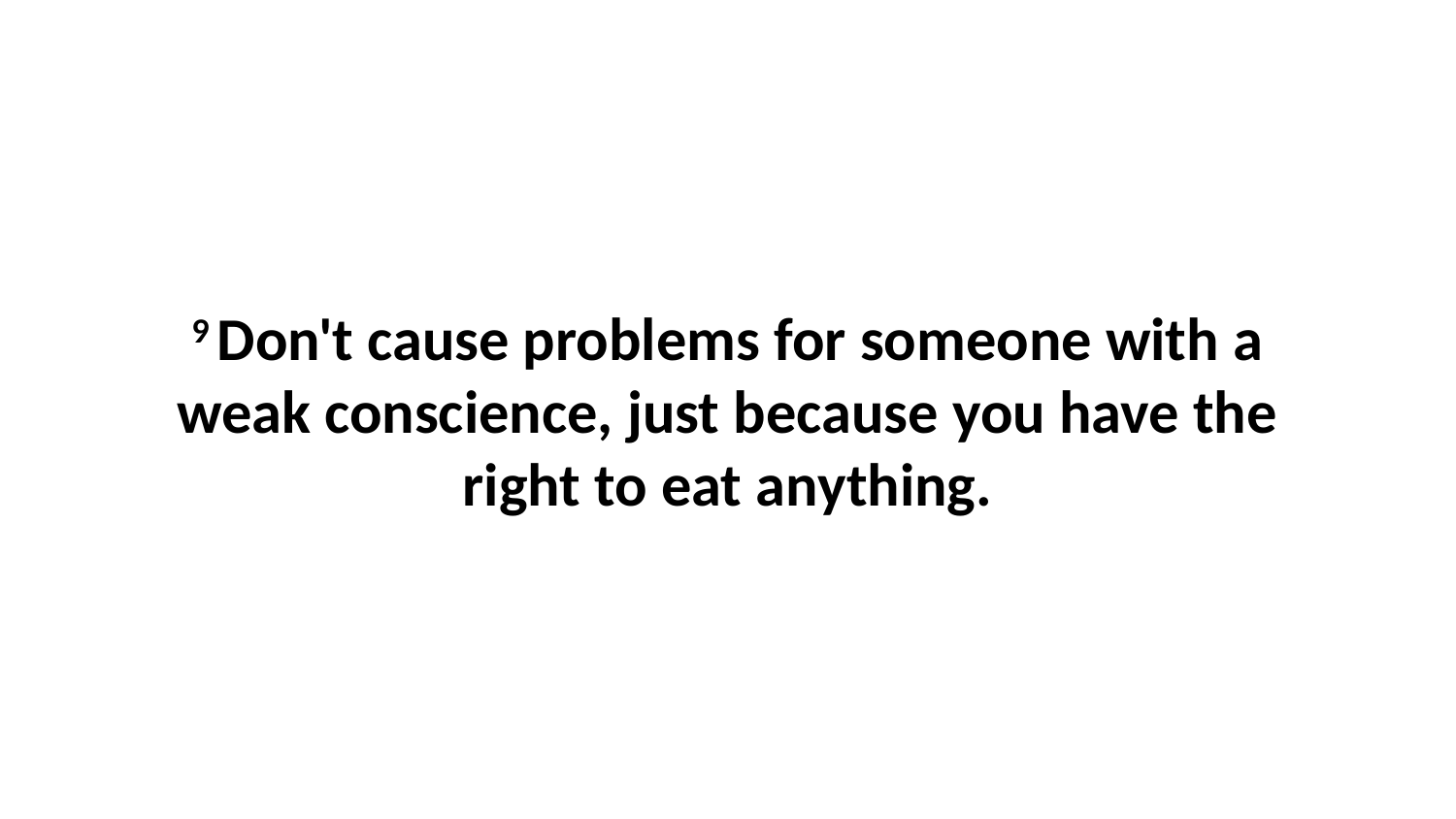

9 Don't cause problems for someone with a weak conscience, just because you have the right to eat anything.